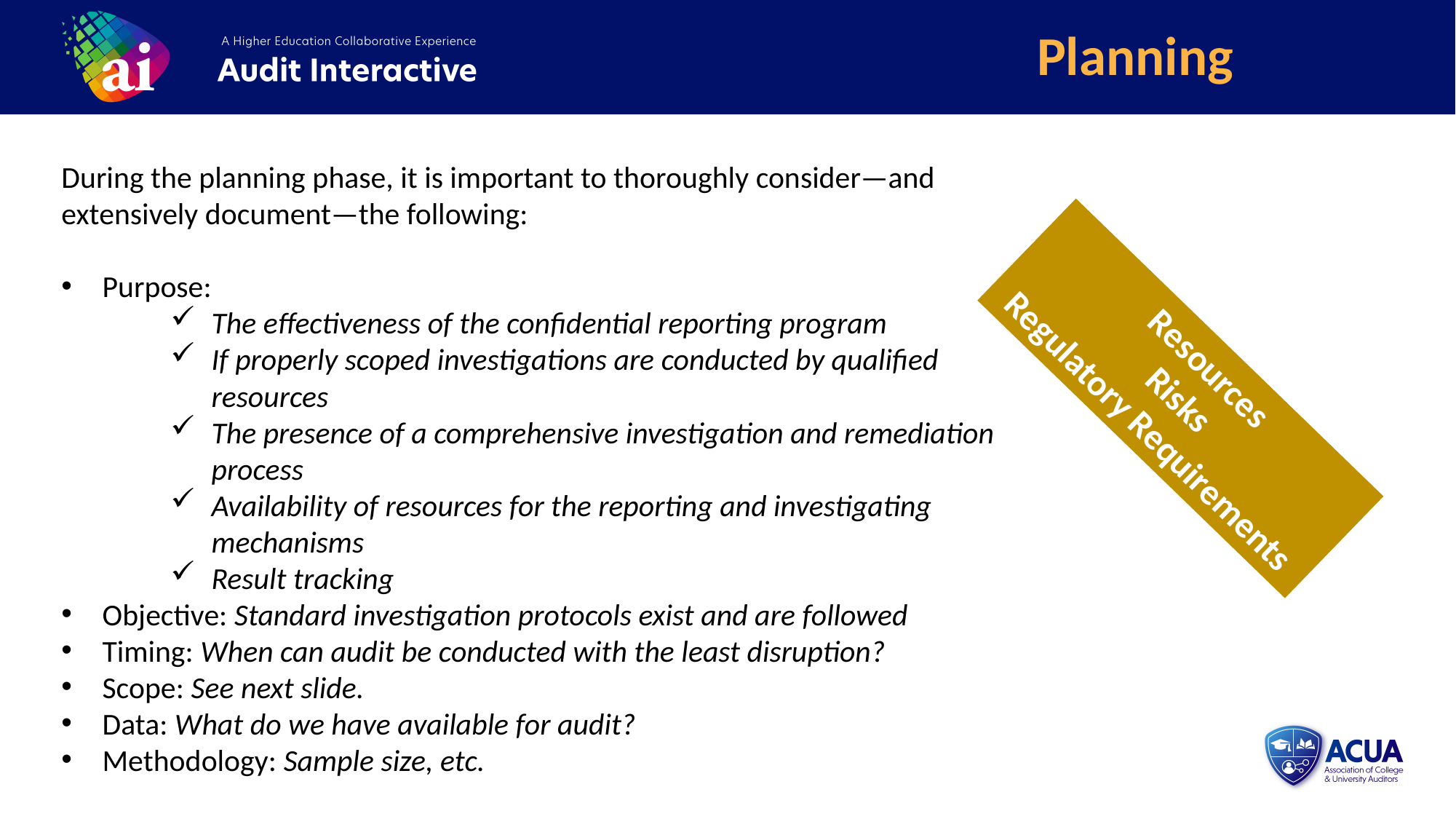

Planning
During the planning phase, it is important to thoroughly consider—and extensively document—the following:

Purpose:
The effectiveness of the confidential reporting program
If properly scoped investigations are conducted by qualified resources
The presence of a comprehensive investigation and remediation process
Availability of resources for the reporting and investigating mechanisms
Result tracking
Objective: Standard investigation protocols exist and are followed
Timing: When can audit be conducted with the least disruption?
Scope: See next slide.
Data: What do we have available for audit?
Methodology: Sample size, etc.
Resources
Risks
Regulatory Requirements